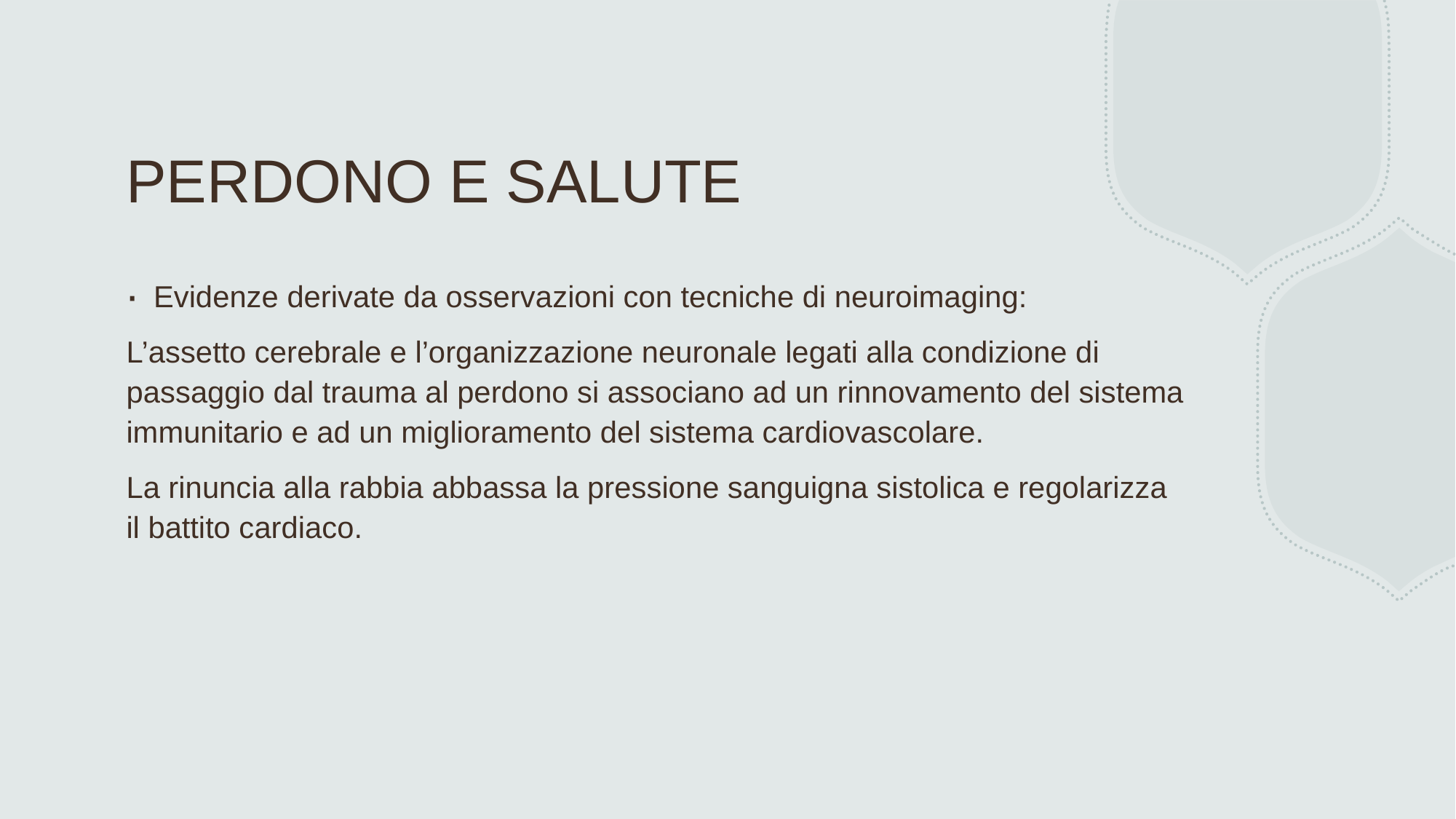

# PERDONO E SALUTE
Evidenze derivate da osservazioni con tecniche di neuroimaging:
L’assetto cerebrale e l’organizzazione neuronale legati alla condizione di passaggio dal trauma al perdono si associano ad un rinnovamento del sistema immunitario e ad un miglioramento del sistema cardiovascolare.
La rinuncia alla rabbia abbassa la pressione sanguigna sistolica e regolarizza il battito cardiaco.